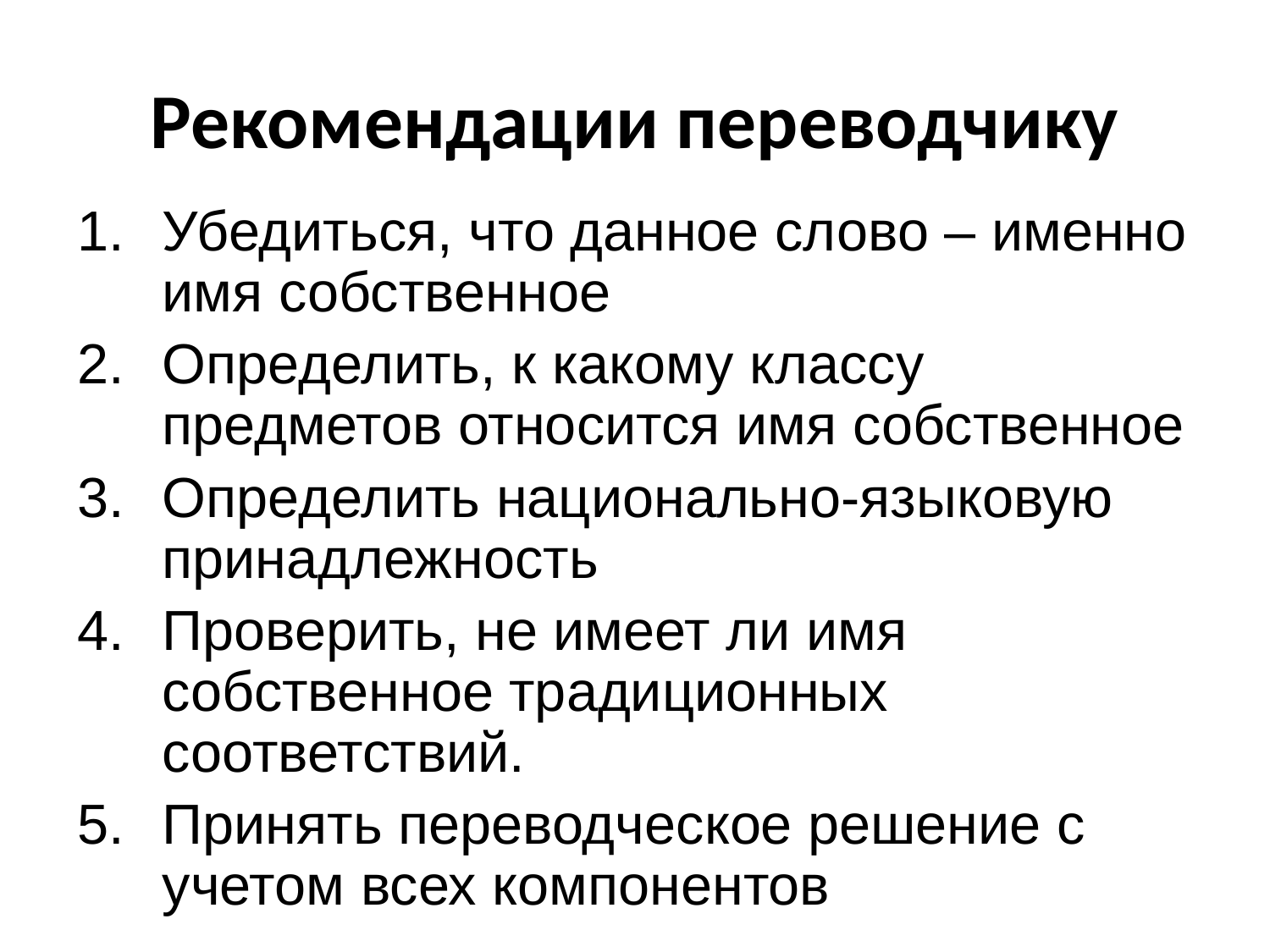

# Рекомендации переводчику
Убедиться, что данное слово – именно имя собственное
Определить, к какому классу предметов относится имя собственное
Определить национально-языковую принадлежность
Проверить, не имеет ли имя собственное традиционных соответствий.
Принять переводческое решение с учетом всех компонентов